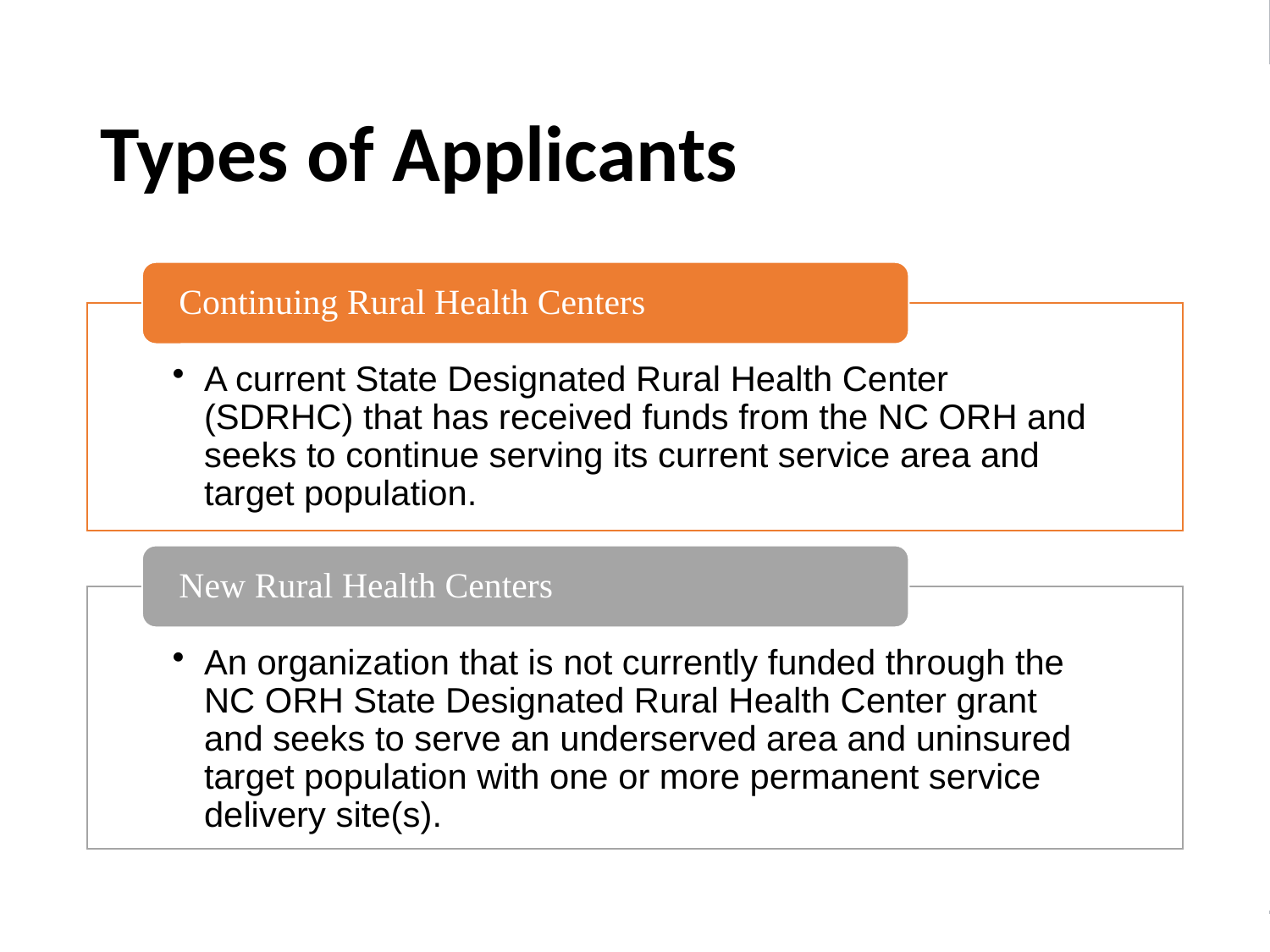

# Types of Applicants
A current State Designated Rural Health Center (SDRHC) that has received funds from the NC ORH and seeks to continue serving its current service area and target population.
Continuing Rural Health Centers
An organization that is not currently funded through the NC ORH State Designated Rural Health Center grant and seeks to serve an underserved area and uninsured target population with one or more permanent service delivery site(s).
New Rural Health Centers